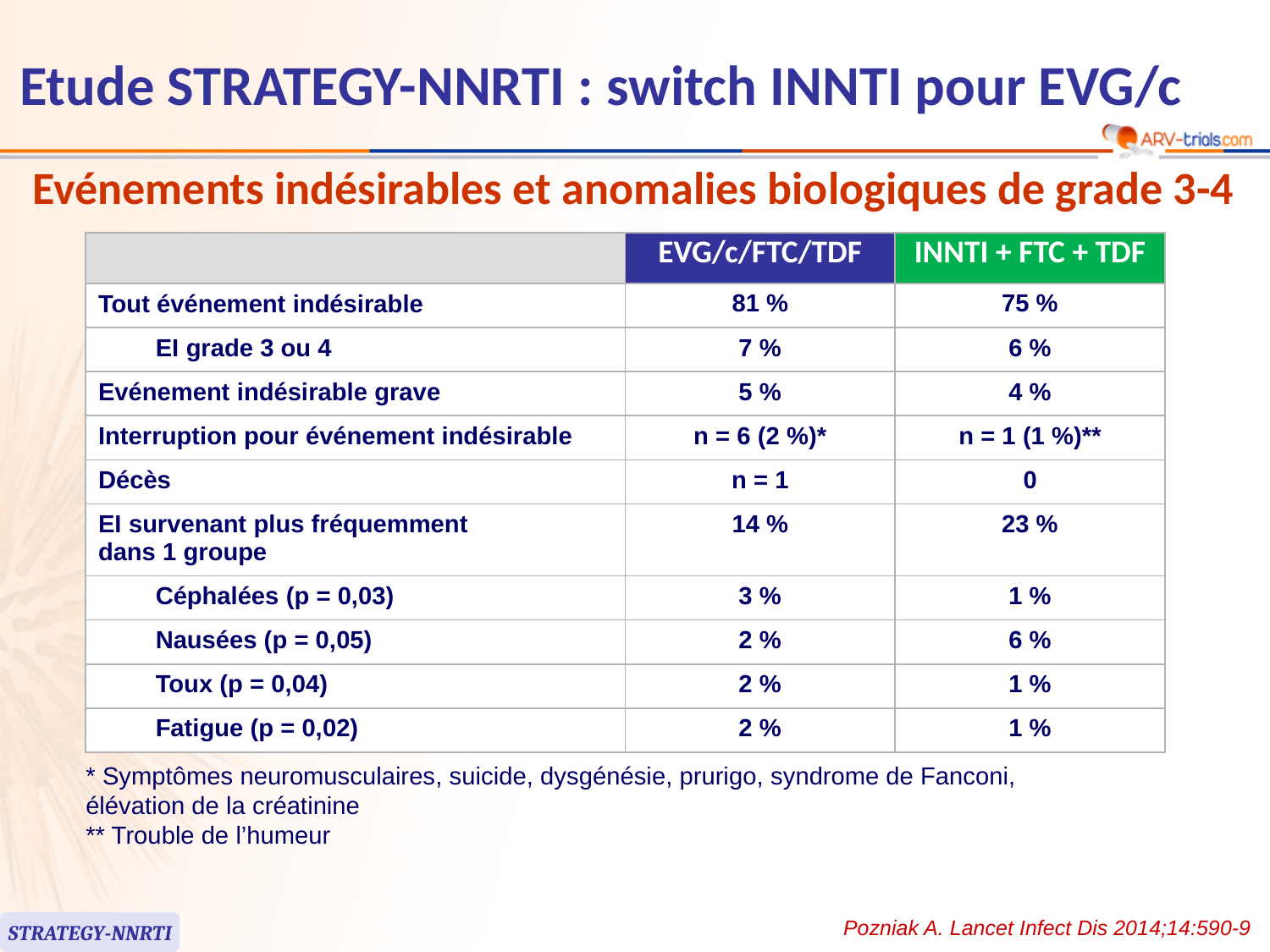

# Etude STRATEGY-NNRTI : switch INNTI pour EVG/c
Evénements indésirables et anomalies biologiques de grade 3-4
|  |  | EVG/c/FTC/TDF | INNTI + FTC + TDF |
| --- | --- | --- | --- |
| Tout événement indésirable |  | 81 % | 75 % |
|  | EI grade 3 ou 4 | 7 % | 6 % |
| Evénement indésirable grave |  | 5 % | 4 % |
| Interruption pour événement indésirable |  | n = 6 (2 %)\* | n = 1 (1 %)\*\* |
| Décès |  | n = 1 | 0 |
| EI survenant plus fréquemment dans 1 groupe |  | 14 % | 23 % |
|  | Céphalées (p = 0,03) | 3 % | 1 % |
|  | Nausées (p = 0,05) | 2 % | 6 % |
|  | Toux (p = 0,04) | 2 % | 1 % |
|  | Fatigue (p = 0,02) | 2 % | 1 % |
* Symptômes neuromusculaires, suicide, dysgénésie, prurigo, syndrome de Fanconi,
élévation de la créatinine
** Trouble de l’humeur
Pozniak A. Lancet Infect Dis 2014;14:590-9
STRATEGY-NNRTI